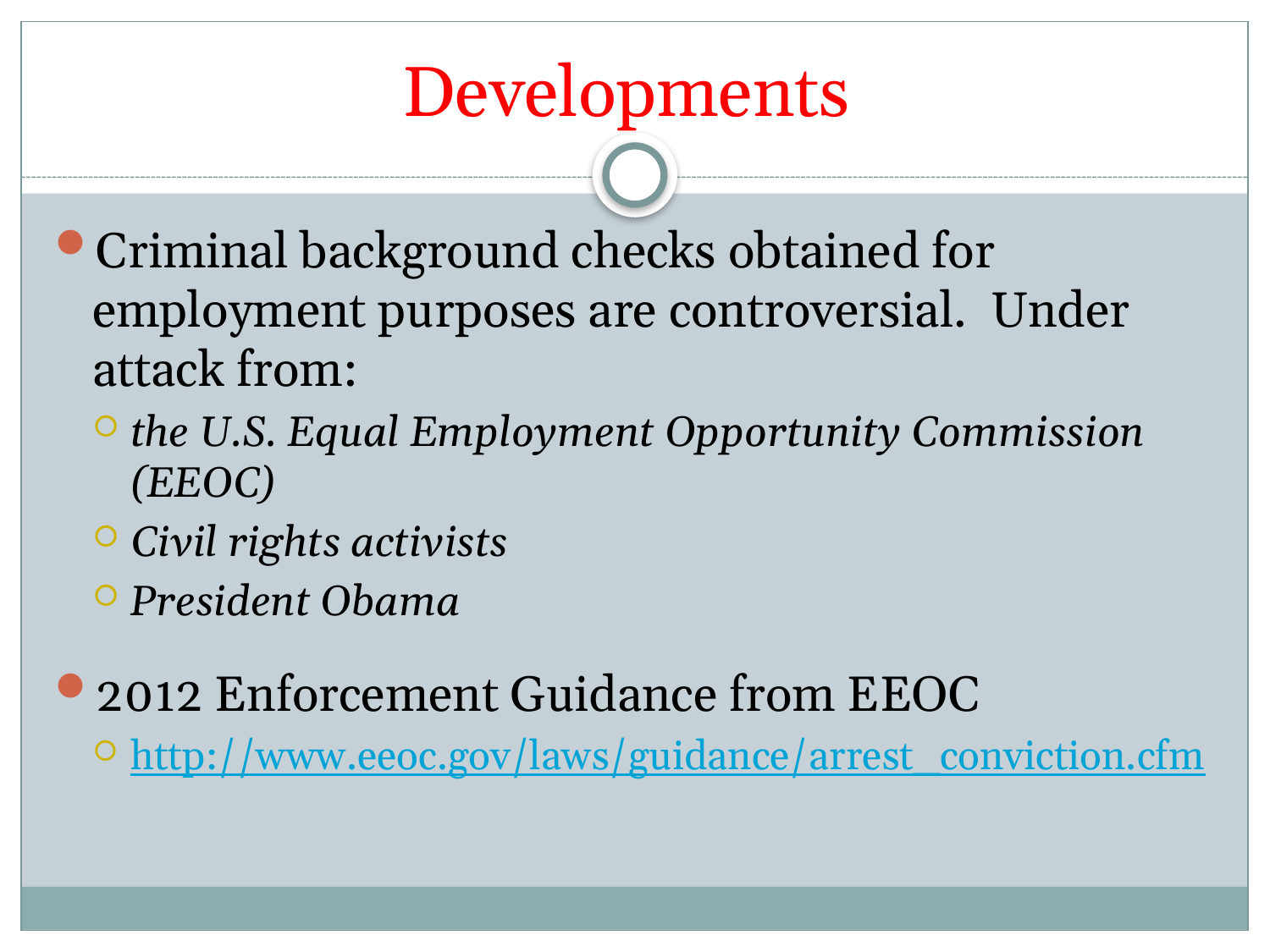

# Developments
Criminal background checks obtained for employment purposes are controversial.  Under attack from:
the U.S. Equal Employment Opportunity Commission (EEOC)
Civil rights activists
President Obama

2012 Enforcement Guidance from EEOC
http://www.eeoc.gov/laws/guidance/arrest_conviction.cfm